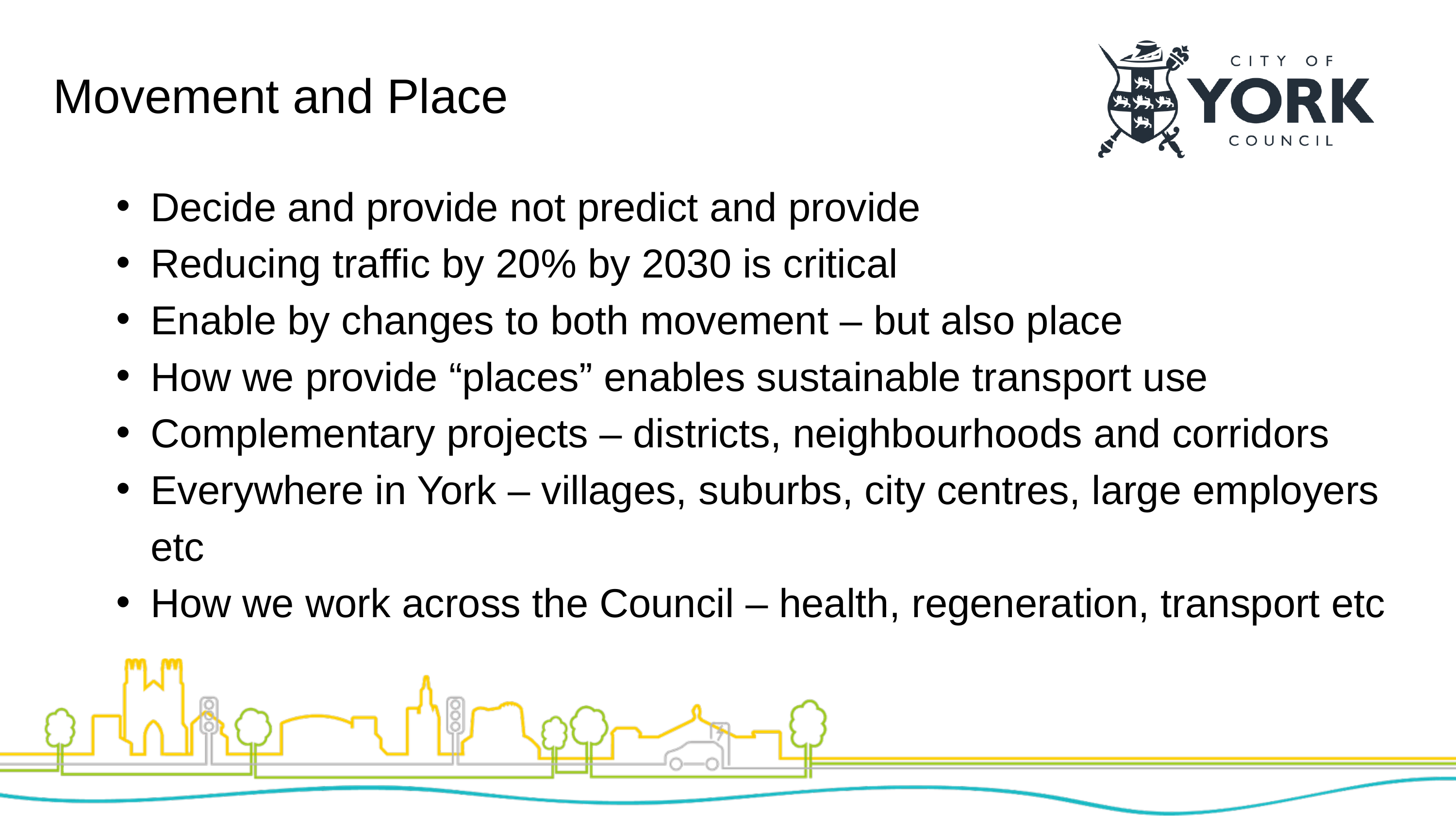

Movement and Place
Decide and provide not predict and provide
Reducing traffic by 20% by 2030 is critical
Enable by changes to both movement – but also place
How we provide “places” enables sustainable transport use
Complementary projects – districts, neighbourhoods and corridors
Everywhere in York – villages, suburbs, city centres, large employers etc
How we work across the Council – health, regeneration, transport etc